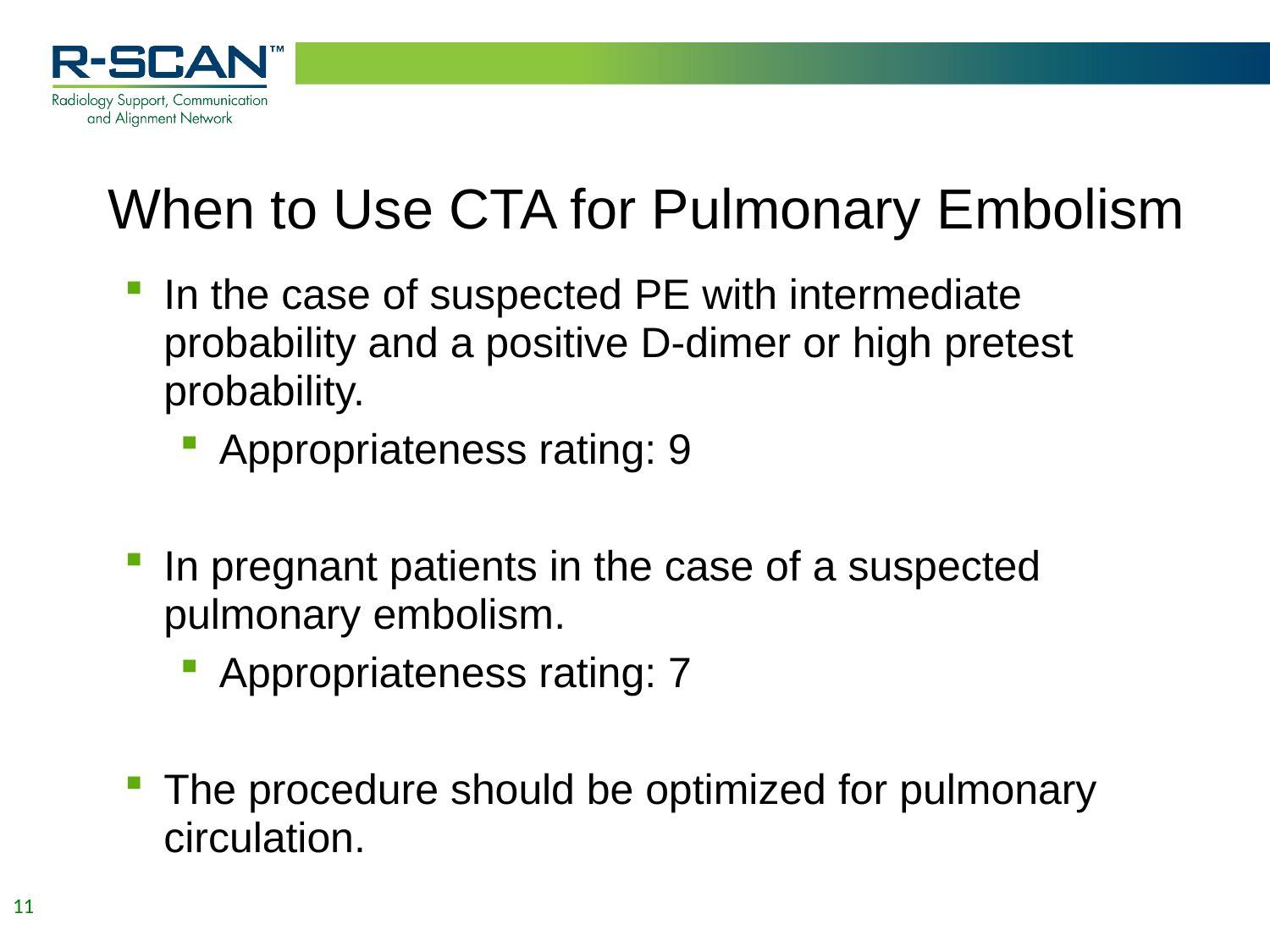

# When to Use CTA for Pulmonary Embolism
In the case of suspected PE with intermediate probability and a positive D-dimer or high pretest probability.
Appropriateness rating: 9

In pregnant patients in the case of a suspected pulmonary embolism.
Appropriateness rating: 7

The procedure should be optimized for pulmonary circulation.

11